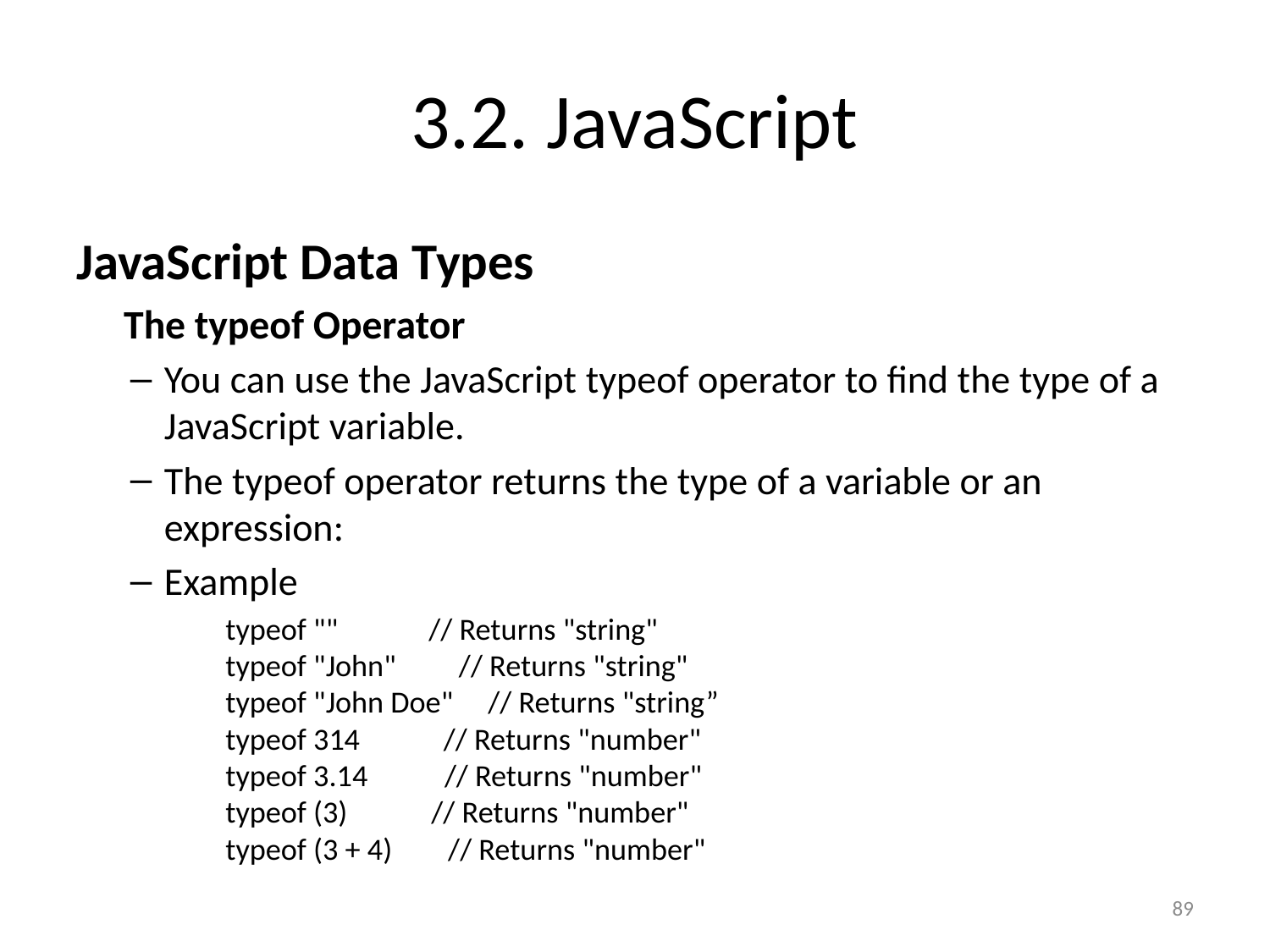

# 3.2. JavaScript
JavaScript Data Types
The typeof Operator
You can use the JavaScript typeof operator to find the type of a JavaScript variable.
The typeof operator returns the type of a variable or an expression:
Example
typeof ""             // Returns "string"
typeof "John"         // Returns "string"
typeof "John Doe"     // Returns "string”
typeof 314            // Returns "number"
typeof 3.14           // Returns "number"
typeof (3)            // Returns "number"
typeof (3 + 4)        // Returns "number"

89